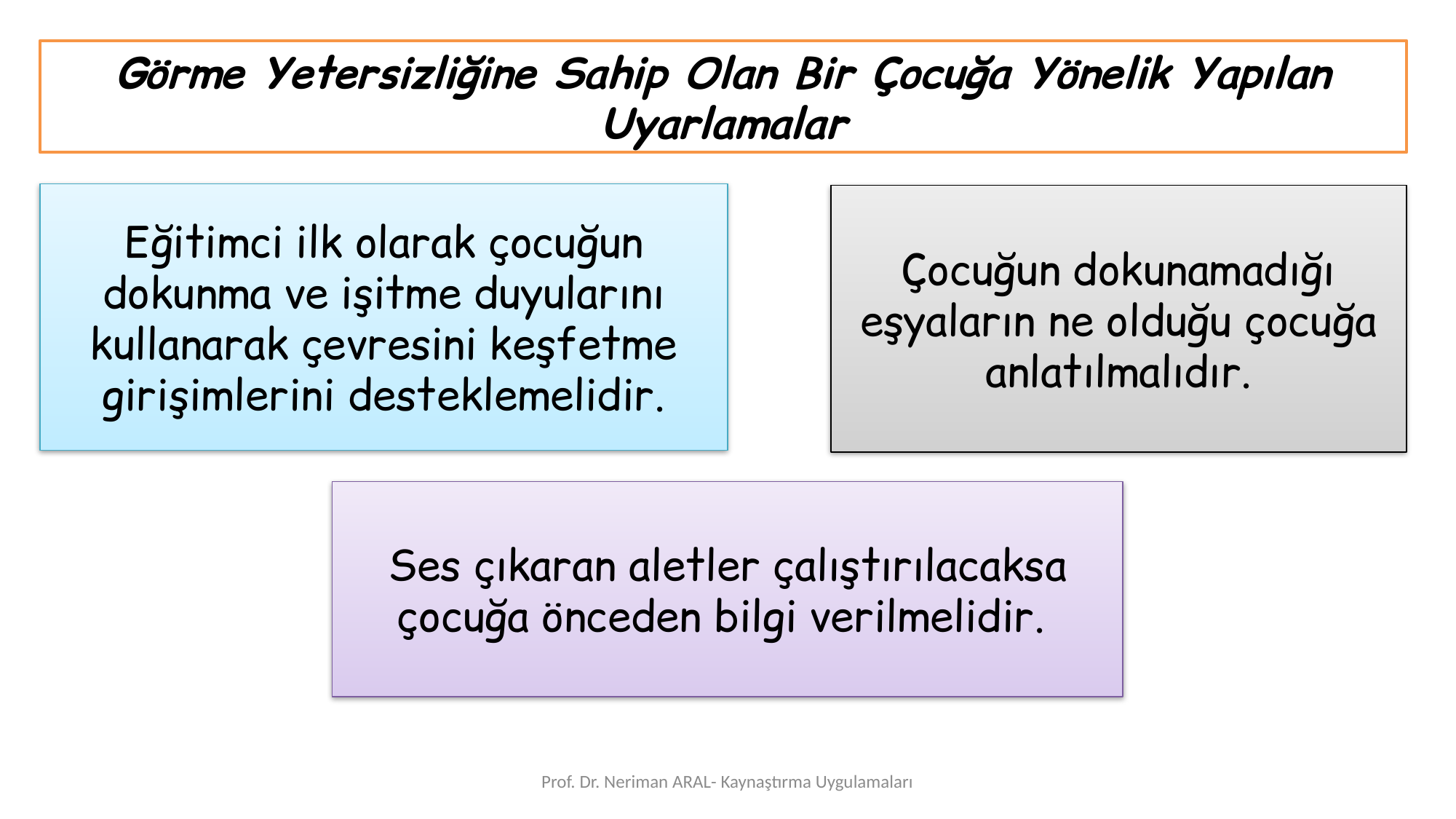

Görme Yetersizliğine Sahip Olan Bir Çocuğa Yönelik Yapılan Uyarlamalar
Eğitimci ilk olarak çocuğun dokunma ve işitme duyularını kullanarak çevresini keşfetme girişimlerini desteklemelidir.
Çocuğun dokunamadığı eşyaların ne olduğu çocuğa anlatılmalıdır.
Ses çıkaran aletler çalıştırılacaksa çocuğa önceden bilgi verilmelidir.
Prof. Dr. Neriman ARAL- Kaynaştırma Uygulamaları